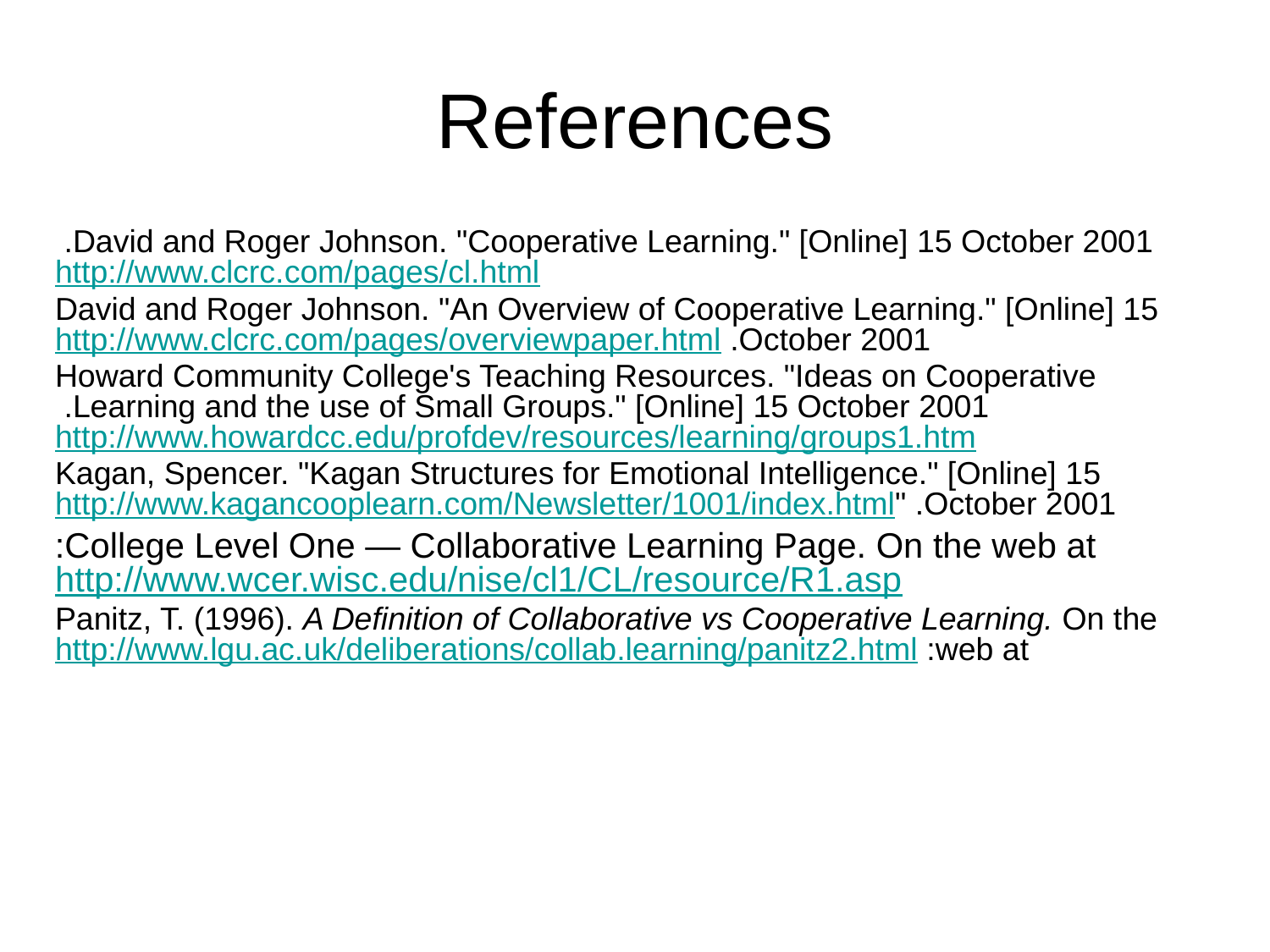

# References
David and Roger Johnson. "Cooperative Learning." [Online] 15 October 2001. http://www.clcrc.com/pages/cl.html
David and Roger Johnson. "An Overview of Cooperative Learning." [Online] 15 October 2001. http://www.clcrc.com/pages/overviewpaper.html
Howard Community College's Teaching Resources. "Ideas on Cooperative Learning and the use of Small Groups." [Online] 15 October 2001. http://www.howardcc.edu/profdev/resources/learning/groups1.htm
Kagan, Spencer. "Kagan Structures for Emotional Intelligence." [Online] 15 October 2001. "http://www.kagancooplearn.com/Newsletter/1001/index.html
College Level One — Collaborative Learning Page. On the web at:
http://www.wcer.wisc.edu/nise/cl1/CL/resource/R1.asp
Panitz, T. (1996). A Definition of Collaborative vs Cooperative Learning. On the web at:
http://www.lgu.ac.uk/deliberations/collab.learning/panitz2.html